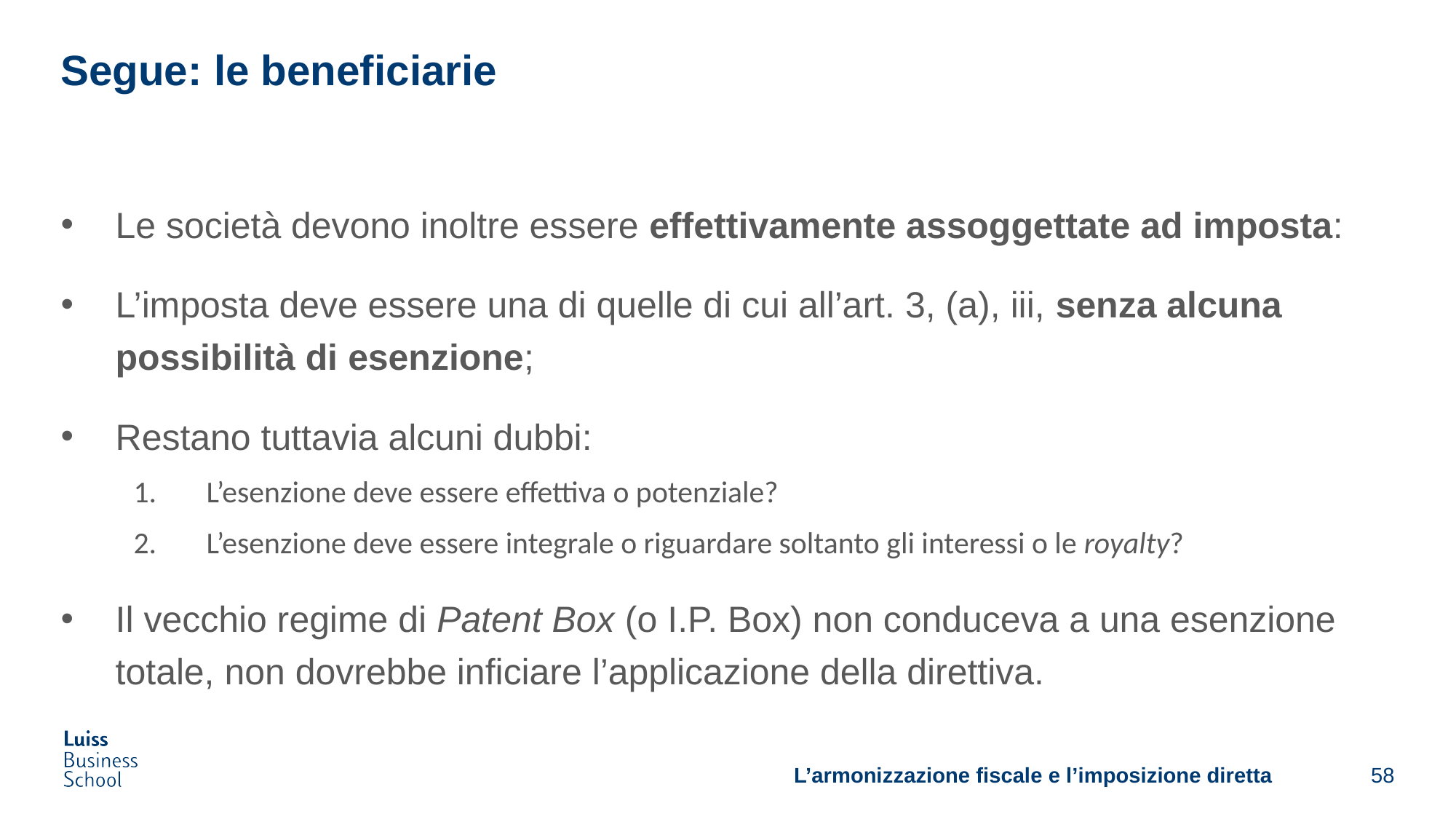

# Segue: le beneficiarie
Le società devono inoltre essere effettivamente assoggettate ad imposta:
L’imposta deve essere una di quelle di cui all’art. 3, (a), iii, senza alcuna possibilità di esenzione;
Restano tuttavia alcuni dubbi:
L’esenzione deve essere effettiva o potenziale?
L’esenzione deve essere integrale o riguardare soltanto gli interessi o le royalty?
Il vecchio regime di Patent Box (o I.P. Box) non conduceva a una esenzione totale, non dovrebbe inficiare l’applicazione della direttiva.
L’armonizzazione fiscale e l’imposizione diretta
58